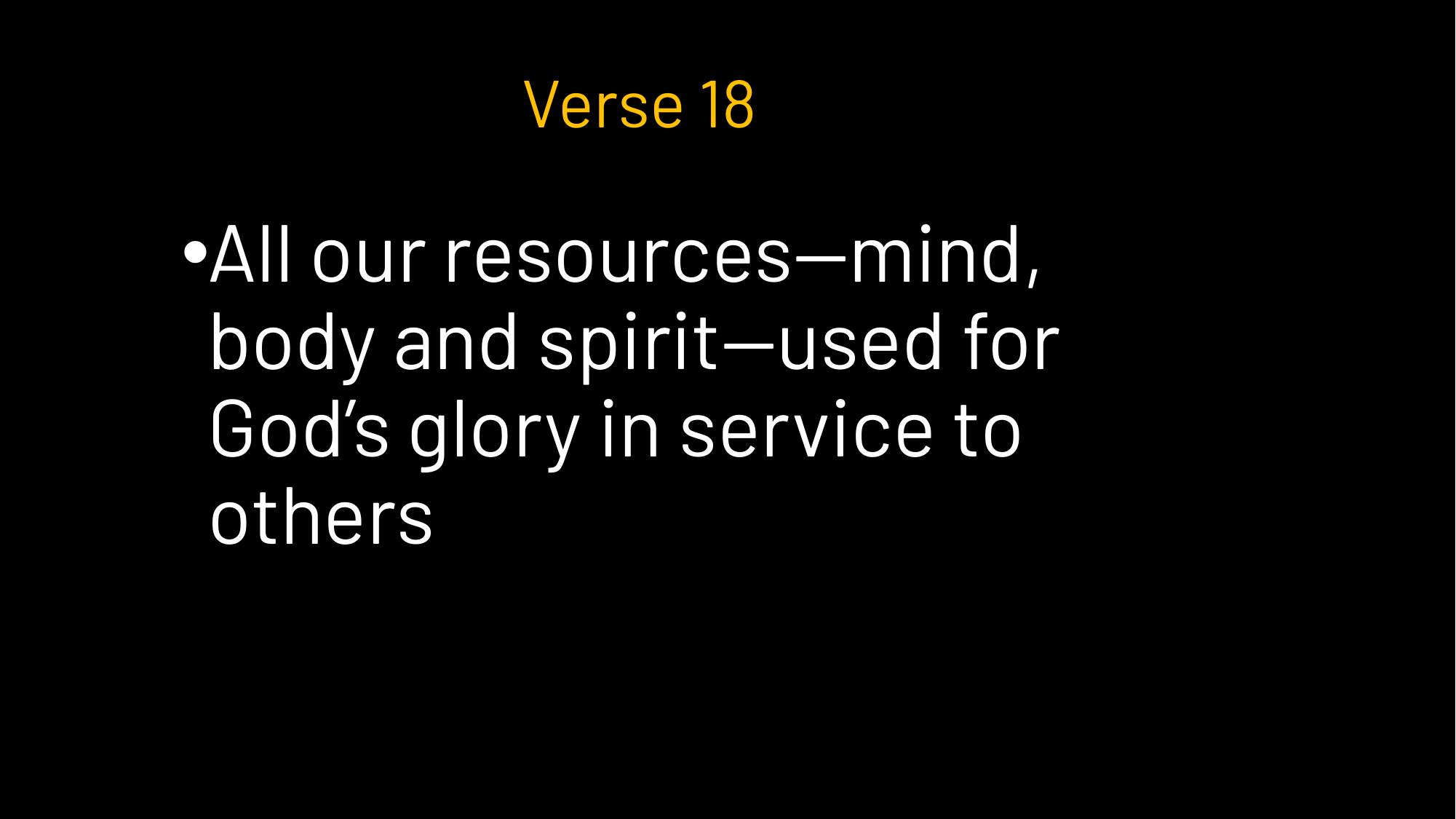

# Verse 18
All our resources—mind, body and spirit—used for God’s glory in service to others